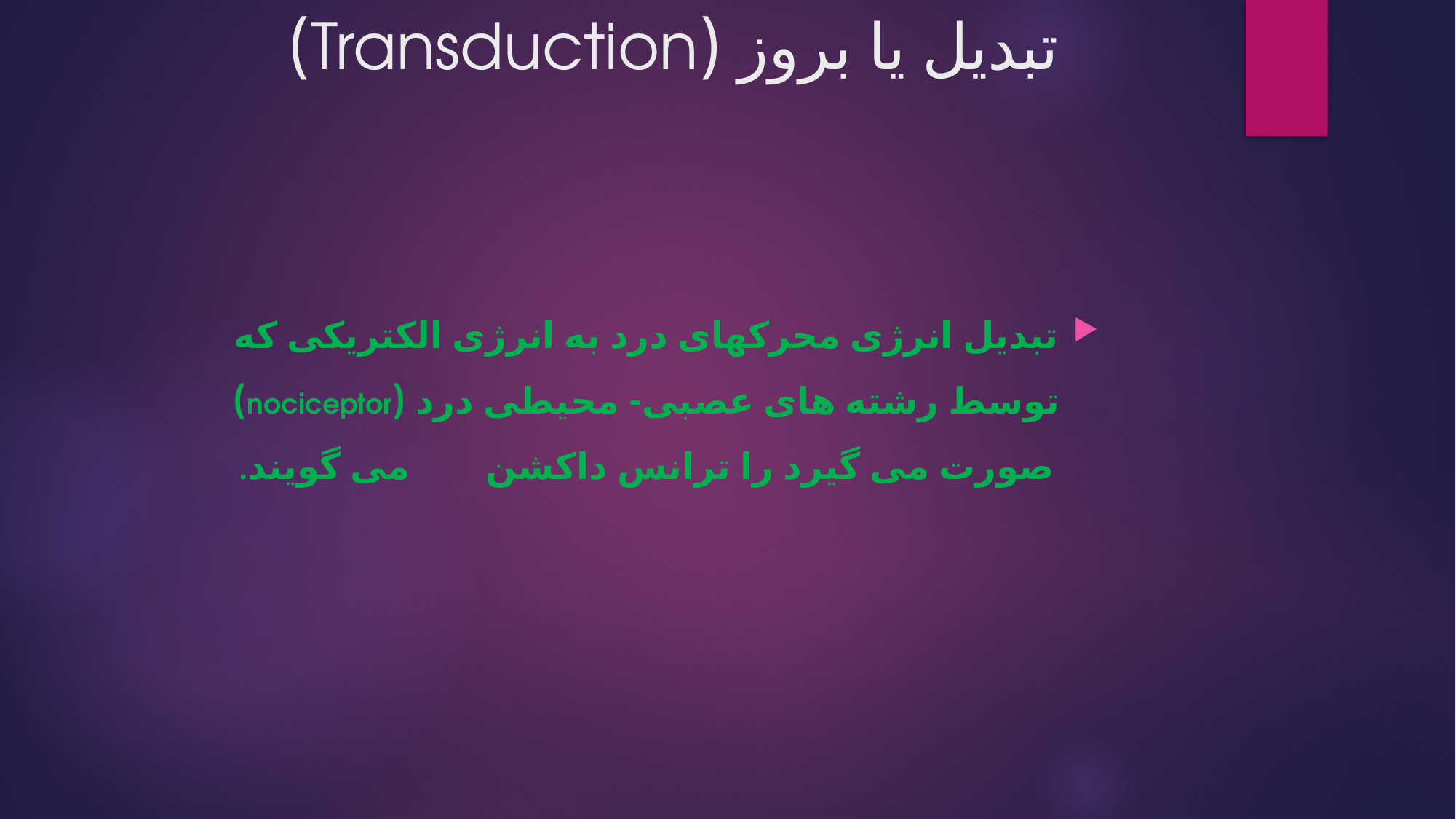

# تبدیل یا بروز (Transduction)

تبدیل انرژی محرکهای درد به انرژی الکتریکی که توسط رشته های عصبی- محیطی درد (nociceptor) صورت می گیرد را ترانس داکشن        می گویند.